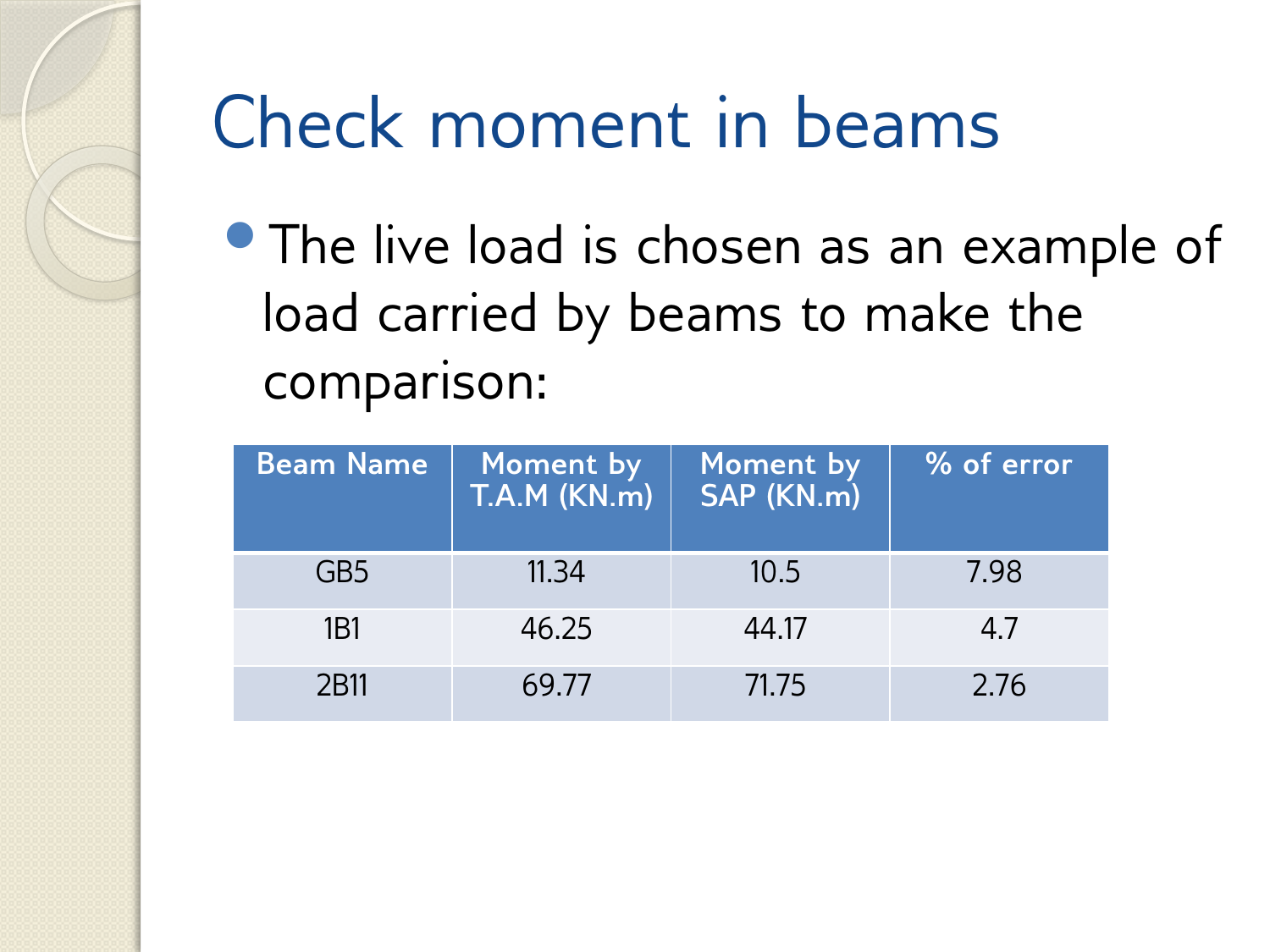

# Check moment in beams
The live load is chosen as an example of load carried by beams to make the comparison:

| Beam Name | Moment by T.A.M (KN.m) | Moment by SAP (KN.m) | % of error |
| --- | --- | --- | --- |
| GB5 | 11.34 | 10.5 | 7.98 |
| 1B1 | 46.25 | 44.17 | 4.7 |
| 2B11 | 69.77 | 71.75 | 2.76 |